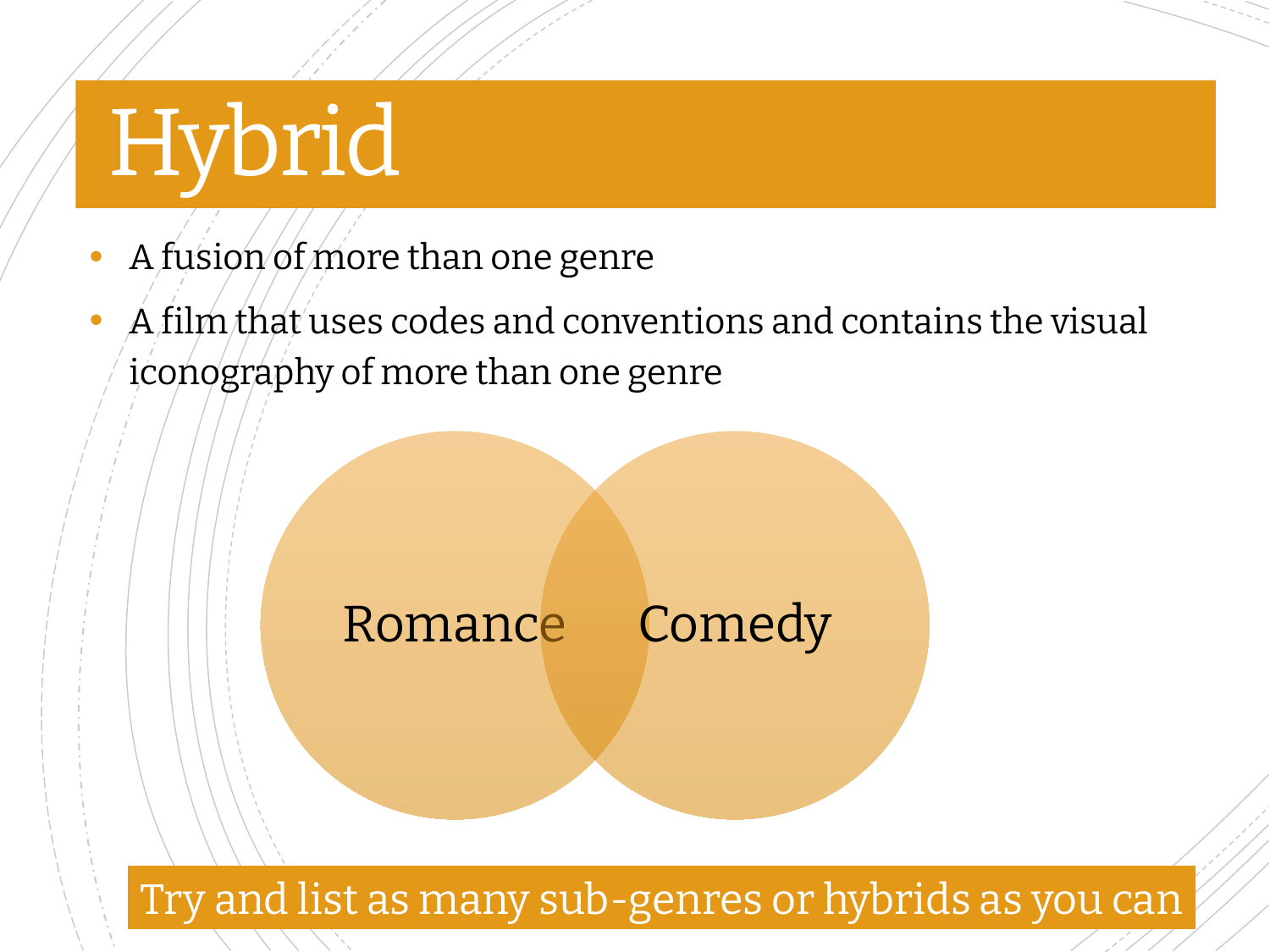

Hybrid
A fusion of more than one genre
A film that uses codes and conventions and contains the visual iconography of more than one genre

Romance
Comedy
Try and list as many sub-genres or hybrids as you can